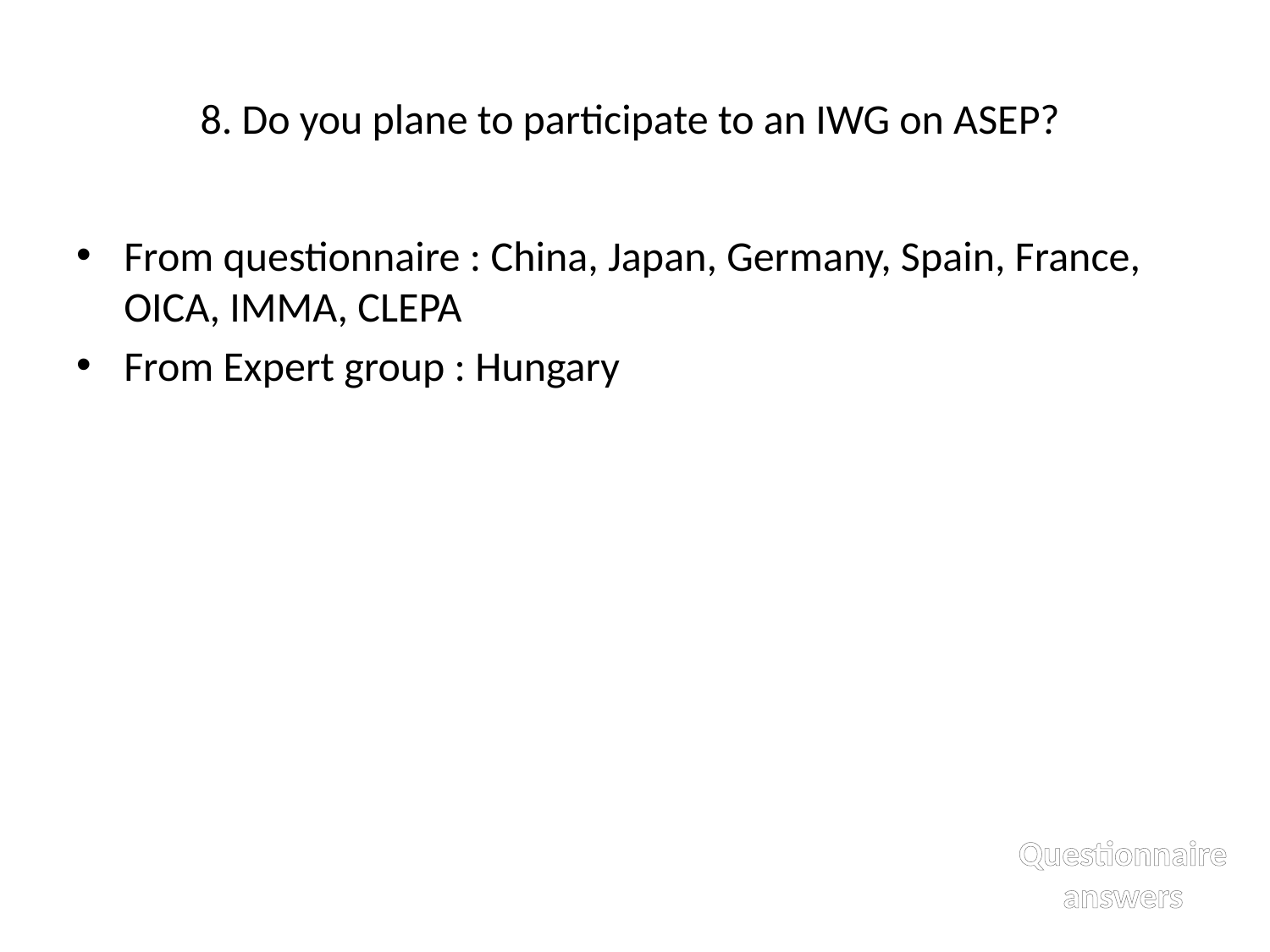

# 8. Do you plane to participate to an IWG on ASEP?
From questionnaire : China, Japan, Germany, Spain, France, OICA, IMMA, CLEPA
From Expert group : Hungary
Questionnaire
answers